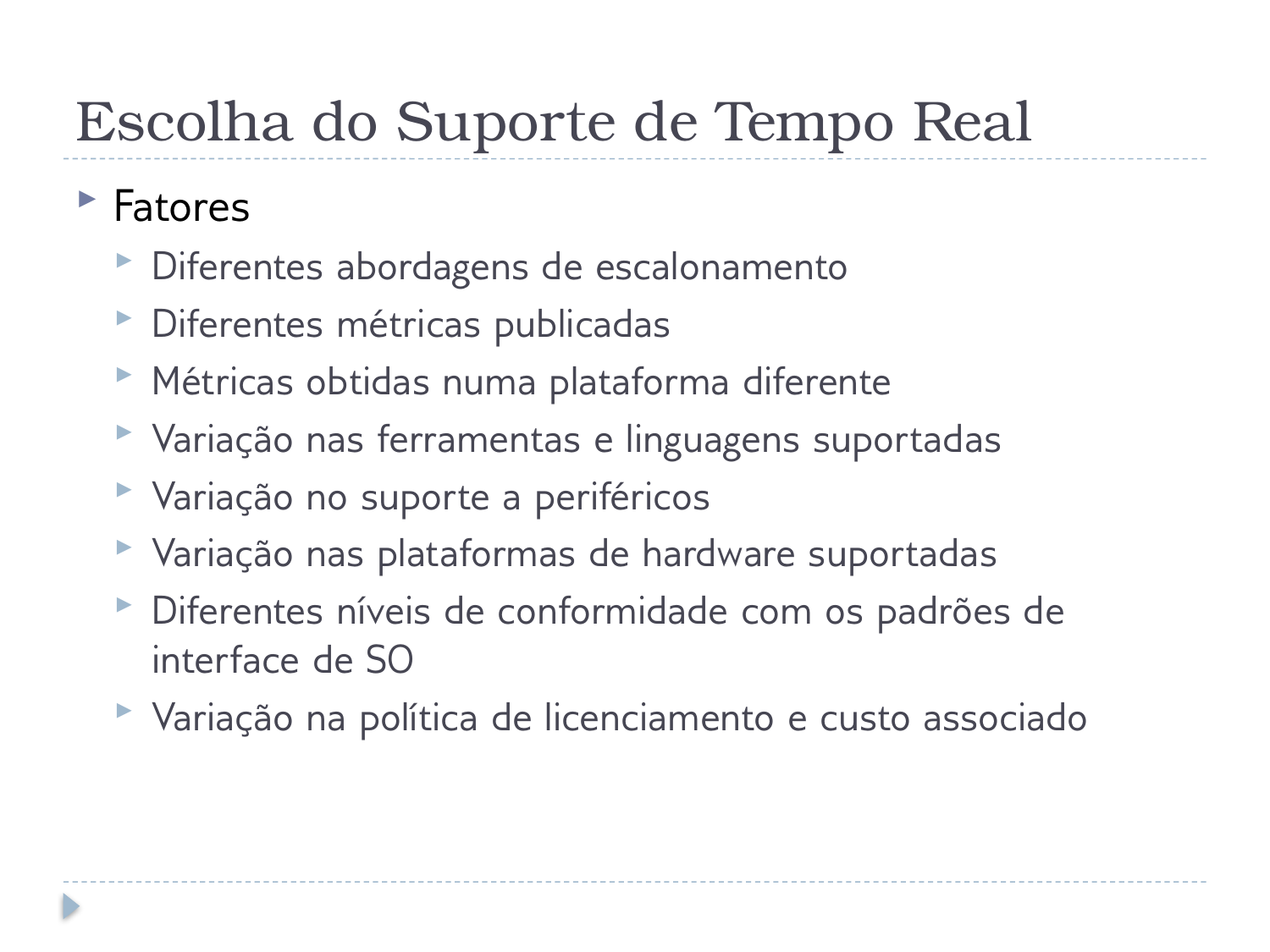

# Escolha do Suporte de Tempo Real
Fatores
Diferentes abordagens de escalonamento
Diferentes métricas publicadas
Métricas obtidas numa plataforma diferente
Variação nas ferramentas e linguagens suportadas
Variação no suporte a periféricos
Variação nas plataformas de hardware suportadas
Diferentes níveis de conformidade com os padrões de interface de SO
Variação na política de licenciamento e custo associado